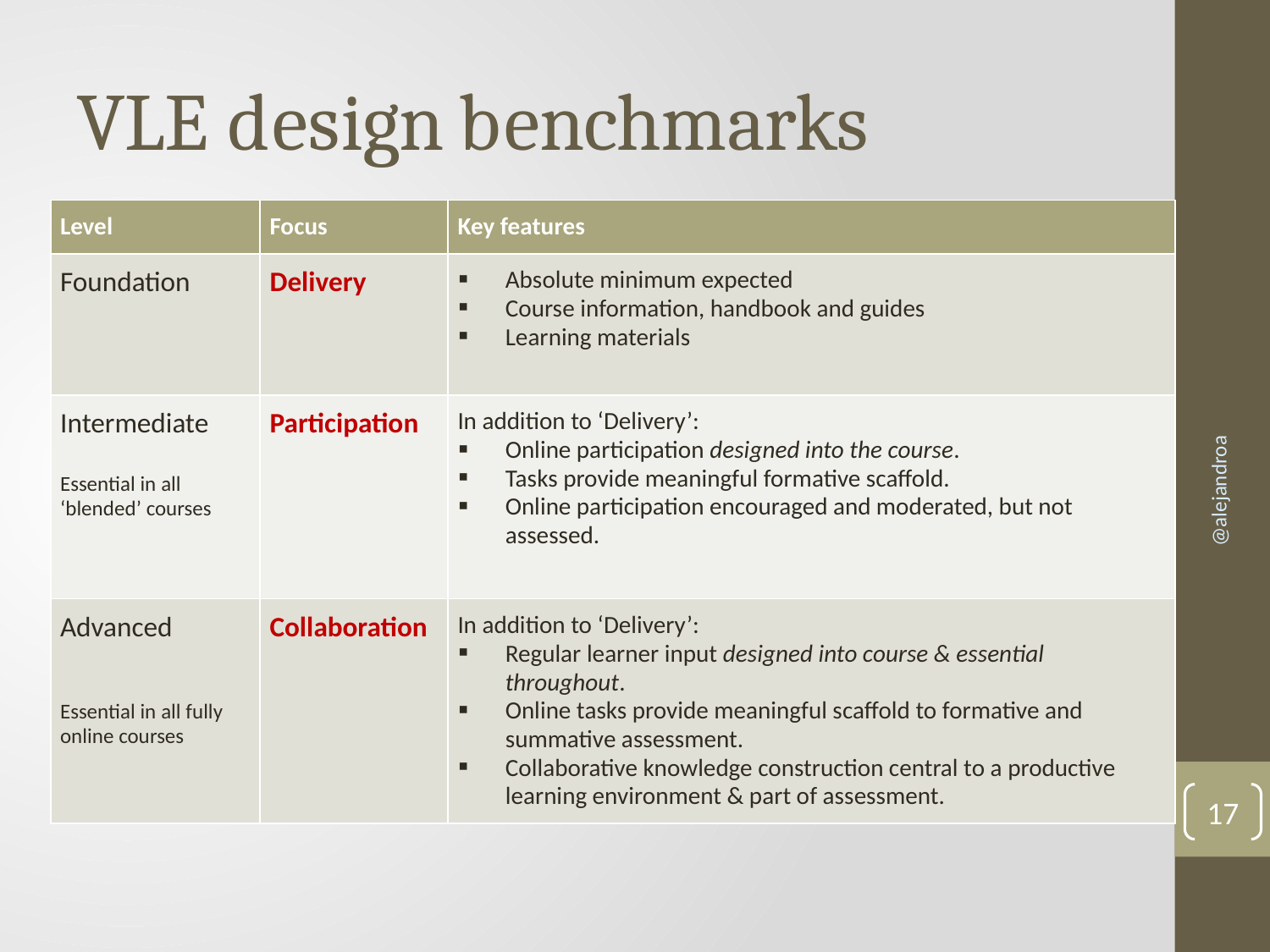

# VLE design benchmarks
| Level | Focus | Key features |
| --- | --- | --- |
| Foundation | Delivery | Absolute minimum expected Course information, handbook and guides Learning materials |
| Intermediate Essential in all ‘blended’ courses | Participation | In addition to ‘Delivery’: Online participation designed into the course. Tasks provide meaningful formative scaffold. Online participation encouraged and moderated, but not assessed. |
| Advanced Essential in all fully online courses | Collaboration | In addition to ‘Delivery’: Regular learner input designed into course & essential throughout. Online tasks provide meaningful scaffold to formative and summative assessment. Collaborative knowledge construction central to a productive learning environment & part of assessment. |
@alejandroa
17